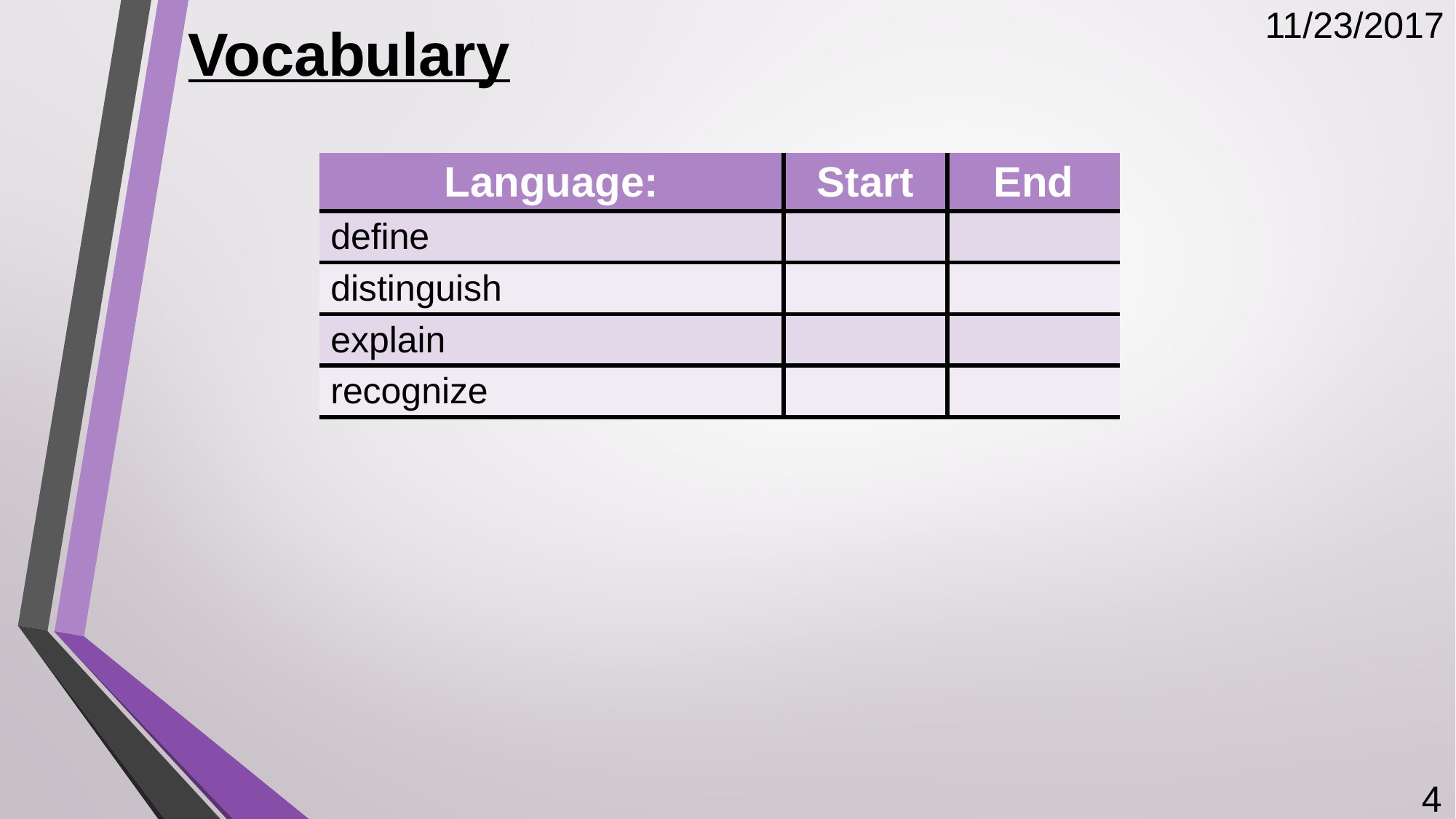

# Vocabulary
11/23/2017
| Language: | Start | End |
| --- | --- | --- |
| define |  |  |
| distinguish |  |  |
| explain |  |  |
| recognize |  |  |
4